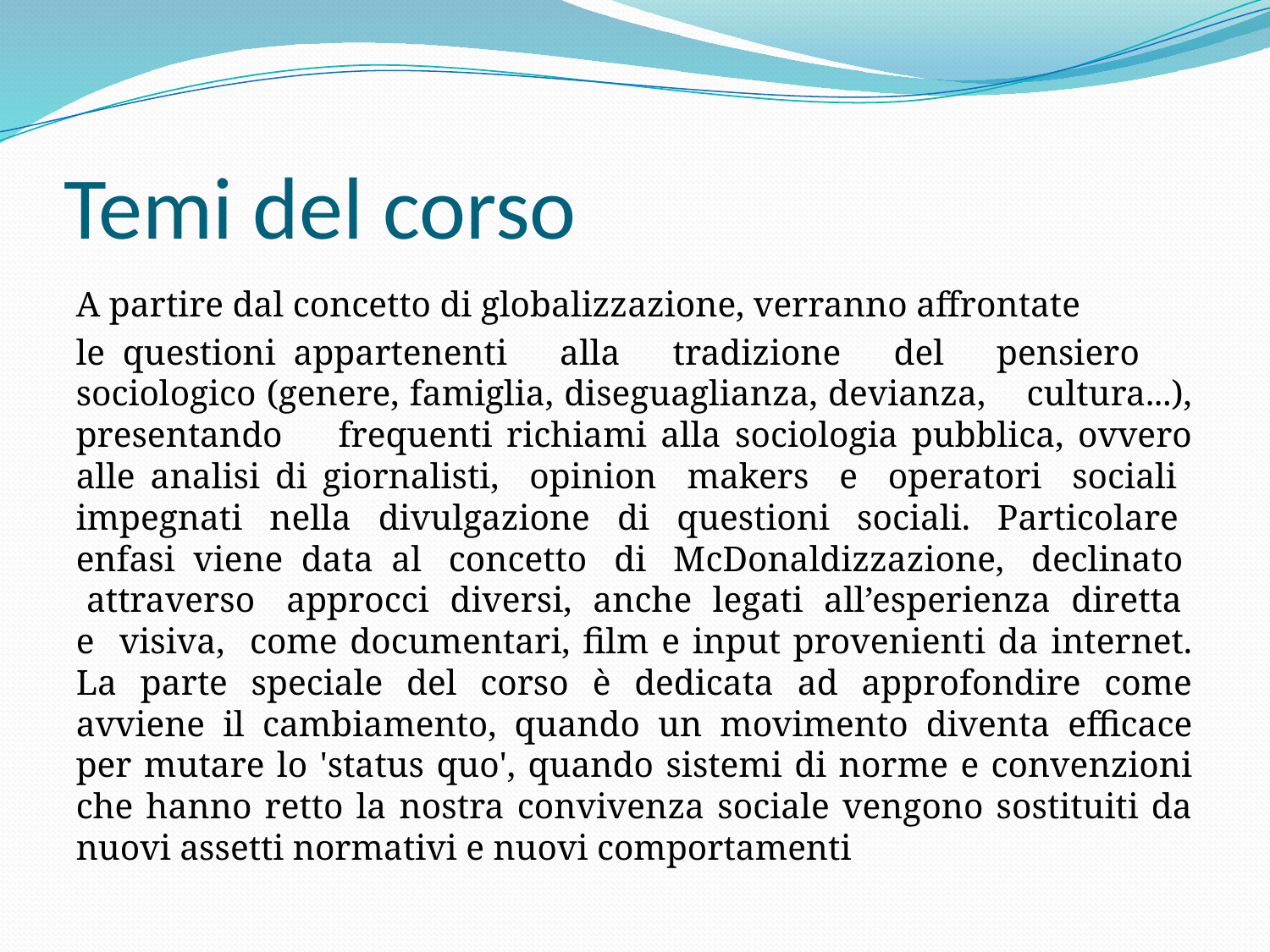

# Temi del corso
A partire dal concetto di globalizzazione, verranno affrontate ​
le questioni appartenenti   alla   tradizione   del   pensiero    sociologico (genere, famiglia, diseguaglianza, devianza,    cultura...), presentando    frequenti richiami alla sociologia pubblica, ovvero alle analisi di giornalisti,  opinion  makers  e  operatori  sociali  impegnati  nella  divulgazione  di  questioni  sociali.  Particolare  enfasi  viene  data  al   concetto   di   McDonaldizzazione,   declinato   attraverso   approcci  diversi,  anche  legati  all’esperienza  diretta  e  visiva,  come documentari, film e input provenienti da internet. La parte speciale del corso è dedicata ad approfondire come avviene il cambiamento, quando un movimento diventa efficace per mutare lo 'status quo', quando sistemi di norme e convenzioni che hanno retto la nostra convivenza sociale vengono sostituiti da nuovi assetti normativi e nuovi comportamenti​